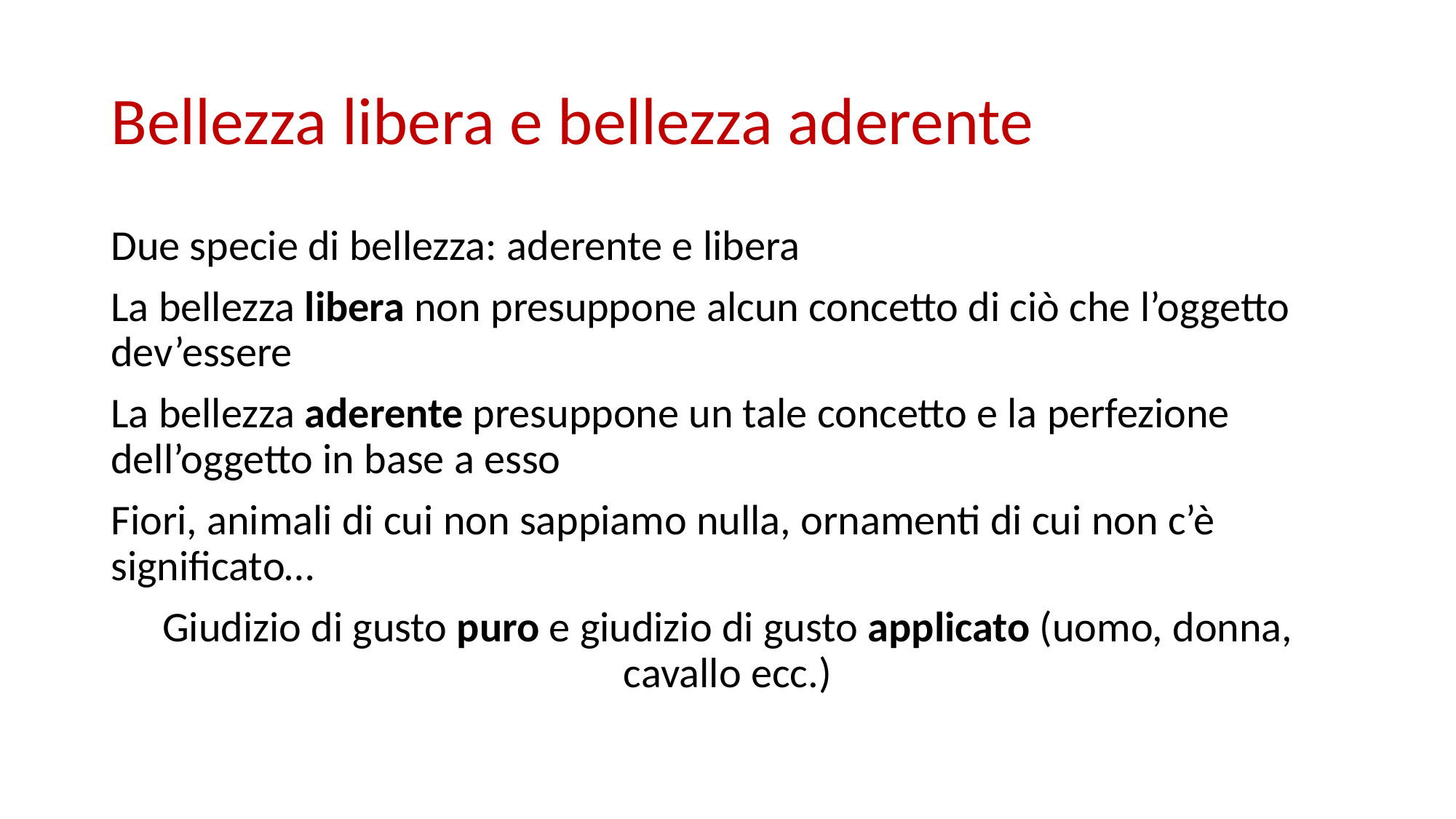

# Bellezza libera e bellezza aderente
Due specie di bellezza: aderente e libera
La bellezza libera non presuppone alcun concetto di ciò che l’oggetto dev’essere
La bellezza aderente presuppone un tale concetto e la perfezione dell’oggetto in base a esso
Fiori, animali di cui non sappiamo nulla, ornamenti di cui non c’è significato…
Giudizio di gusto puro e giudizio di gusto applicato (uomo, donna, cavallo ecc.)